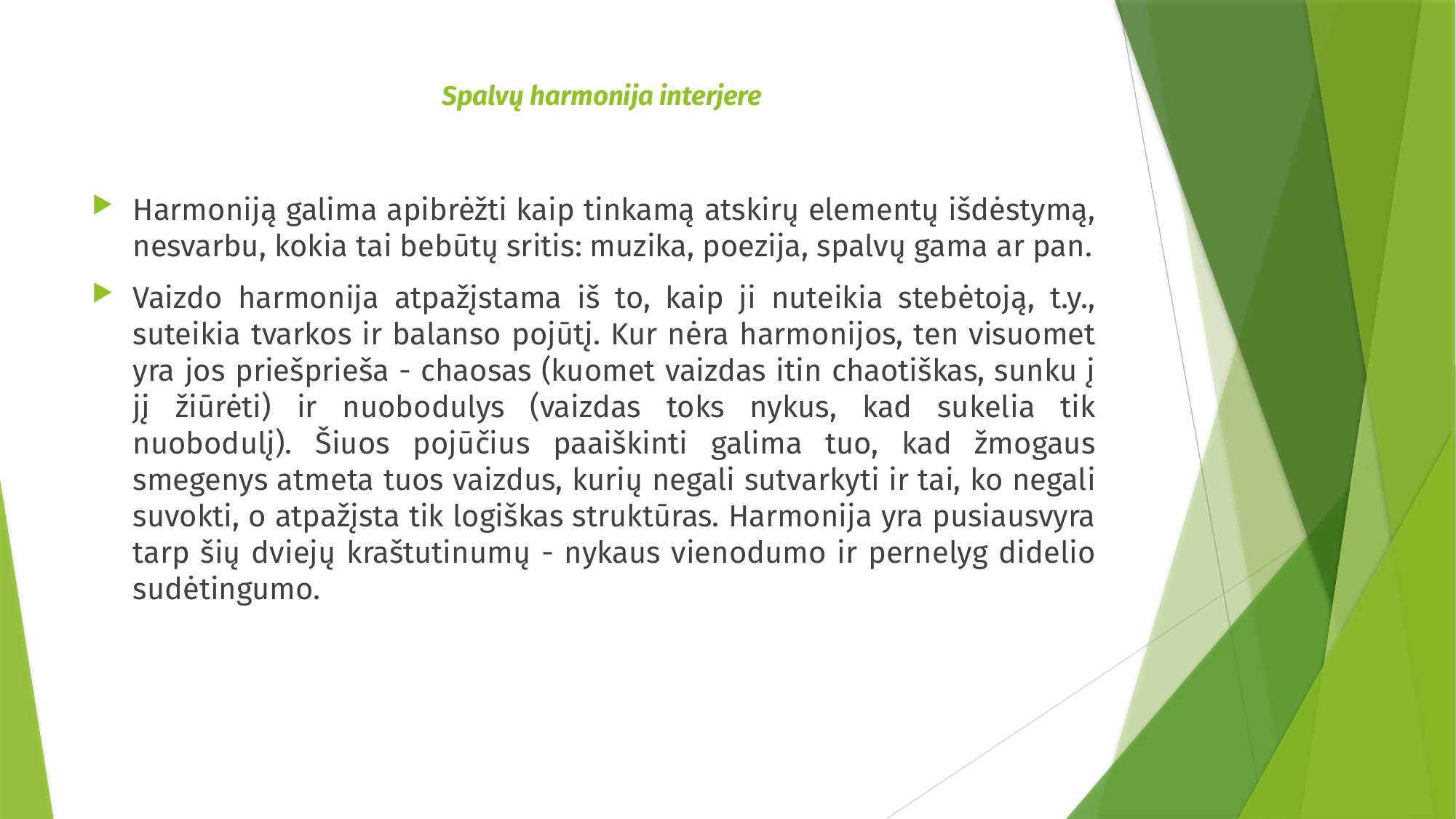

# Spalvų harmonija interjere
Harmoniją galima apibrėžti kaip tinkamą atskirų elementų išdėstymą, nesvarbu, kokia tai bebūtų sritis: muzika, poezija, spalvų gama ar pan.
Vaizdo harmonija atpažįstama iš to, kaip ji nuteikia stebėtoją, t.y., suteikia tvarkos ir balanso pojūtį. Kur nėra harmonijos, ten visuomet yra jos priešprieša - chaosas (kuomet vaizdas itin chaotiškas, sunku į jį žiūrėti) ir nuobodulys (vaizdas toks nykus, kad sukelia tik nuobodulį). Šiuos pojūčius paaiškinti galima tuo, kad žmogaus smegenys atmeta tuos vaizdus, kurių negali sutvarkyti ir tai, ko negali suvokti, o atpažįsta tik logiškas struktūras. Harmonija yra pusiausvyra tarp šių dviejų kraštutinumų - nykaus vienodumo ir pernelyg didelio sudėtingumo.